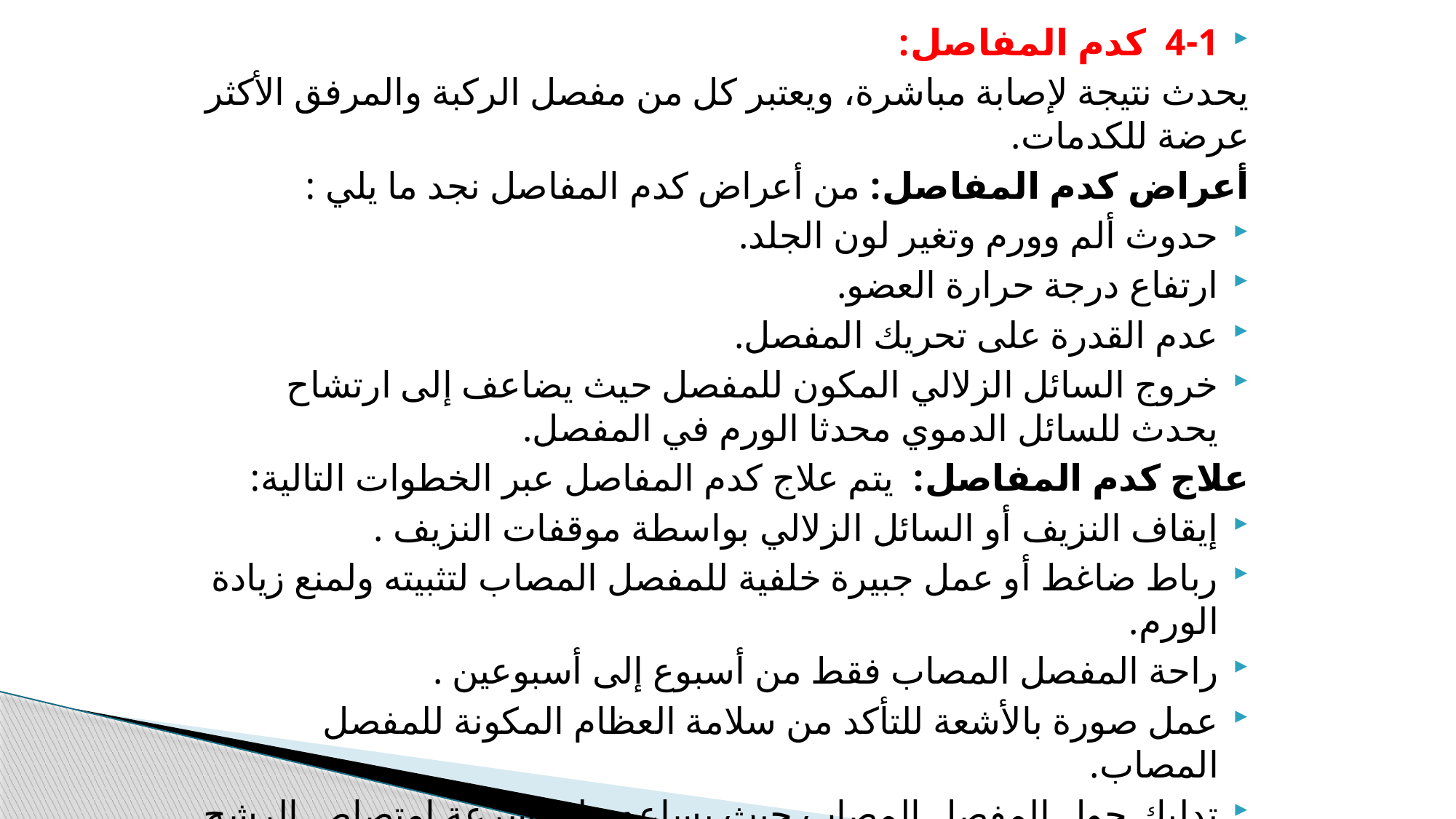

4-1  كدم المفاصل:
يحدث نتيجة لإصابة مباشرة، ويعتبر كل من مفصل الركبة والمرفق الأكثر عرضة للكدمات.
أعراض كدم المفاصل: من أعراض كدم المفاصل نجد ما يلي :
حدوث ألم وورم وتغير لون الجلد.
ارتفاع درجة حرارة العضو.
عدم القدرة على تحريك المفصل.
خروج السائل الزلالي المكون للمفصل حيث يضاعف إلى ارتشاح يحدث للسائل الدموي محدثا الورم في المفصل.
علاج كدم المفاصل:  يتم علاج كدم المفاصل عبر الخطوات التالية:
إيقاف النزيف أو السائل الزلالي بواسطة موقفات النزيف .
رباط ضاغط أو عمل جبيرة خلفية للمفصل المصاب لتثبيته ولمنع زيادة الورم.
راحة المفصل المصاب فقط من أسبوع إلى أسبوعين .
عمل صورة بالأشعة للتأكد من سلامة العظام المكونة للمفصل المصاب.
تدليك حول المفصل المصاب حيث يساعد على سرعة امتصاص الرشح الزلالي مكان الإصابة .
عمل التمرينات العلاجية المتدرجة المناسبة (العلاج التأهلي).